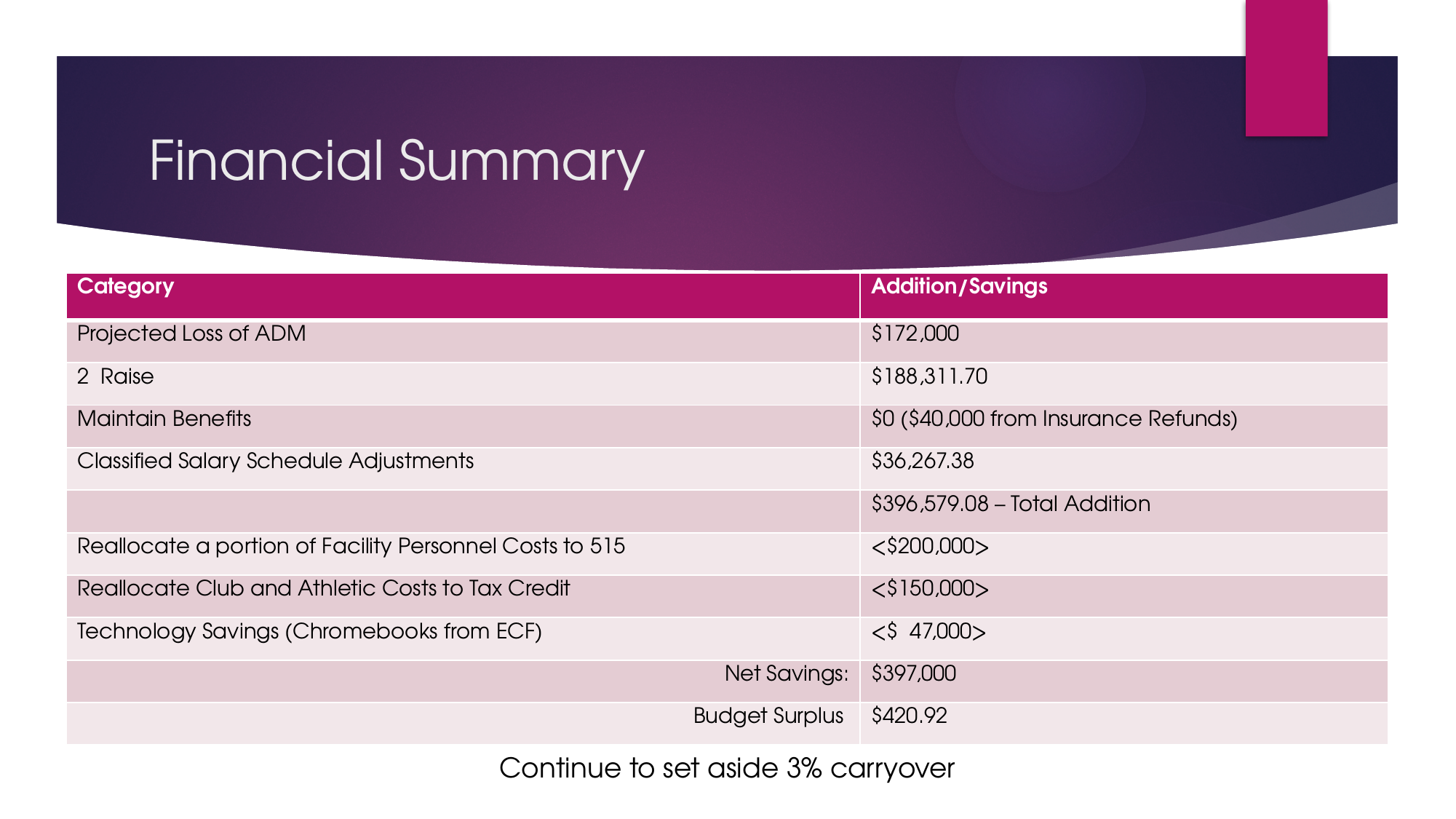

# Financial Summary
| Category | Addition/Savings |
| --- | --- |
| Projected Loss of ADM | $172,000 |
| 2 Raise | $188,311.70 |
| Maintain Benefits | $0 ($40,000 from Insurance Refunds) |
| Classified Salary Schedule Adjustments | $36,267.38 |
|  | $396,579.08 – Total Addition |
| Reallocate a portion of Facility Personnel Costs to 515 | <$200,000> |
| Reallocate Club and Athletic Costs to Tax Credit | <$150,000> |
| Technology Savings (Chromebooks from ECF) | <$ 47,000> |
| Net Savings: | $397,000 |
| Budget Surplus | $420.92 |
Continue to set aside 3% carryover